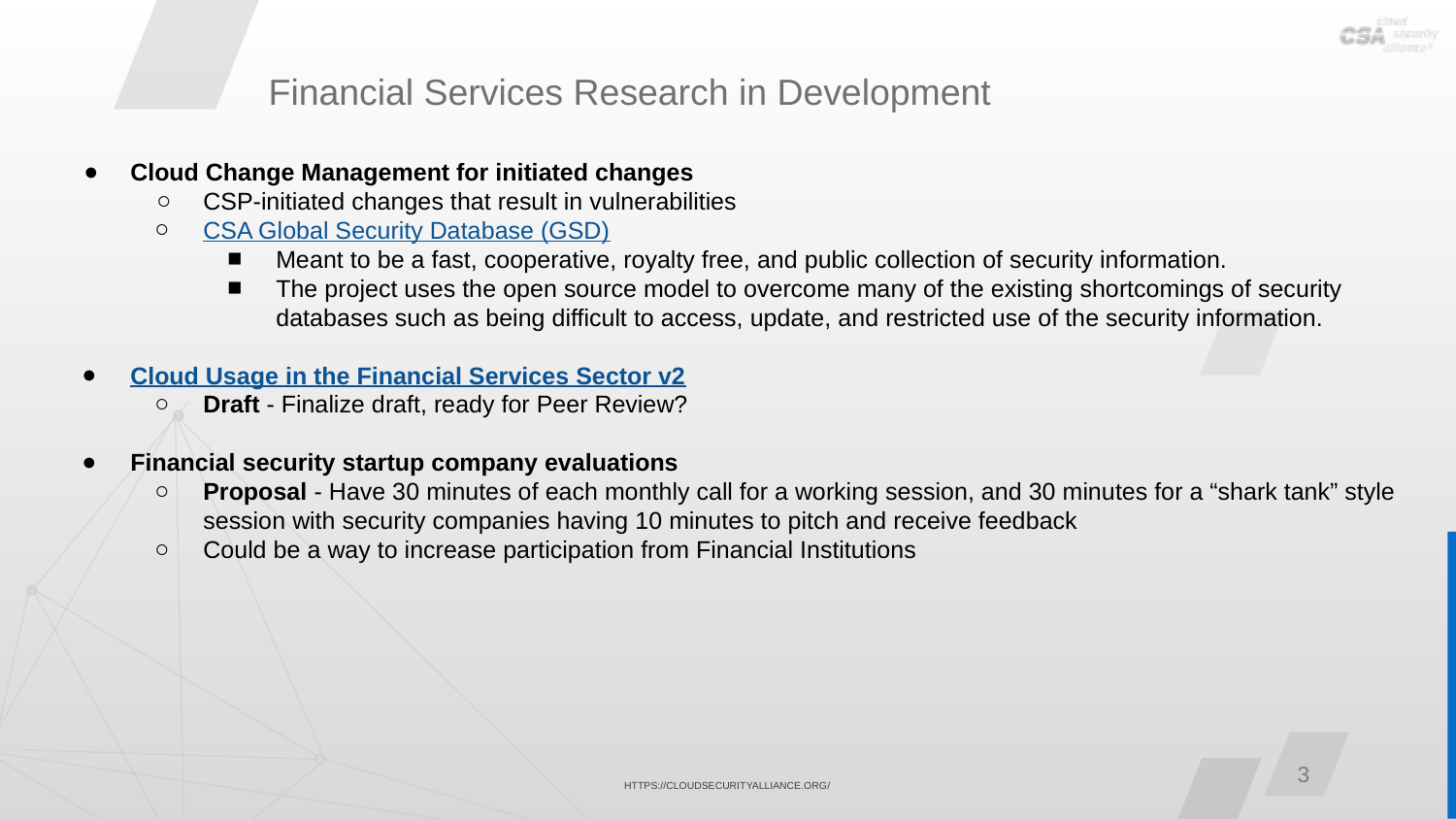

# Financial Services Research in Development
Cloud Change Management for initiated changes
CSP-initiated changes that result in vulnerabilities
CSA Global Security Database (GSD)
Meant to be a fast, cooperative, royalty free, and public collection of security information.
The project uses the open source model to overcome many of the existing shortcomings of security databases such as being difficult to access, update, and restricted use of the security information.

Cloud Usage in the Financial Services Sector v2
Draft - Finalize draft, ready for Peer Review?

Financial security startup company evaluations
Proposal - Have 30 minutes of each monthly call for a working session, and 30 minutes for a “shark tank” style session with security companies having 10 minutes to pitch and receive feedback
Could be a way to increase participation from Financial Institutions